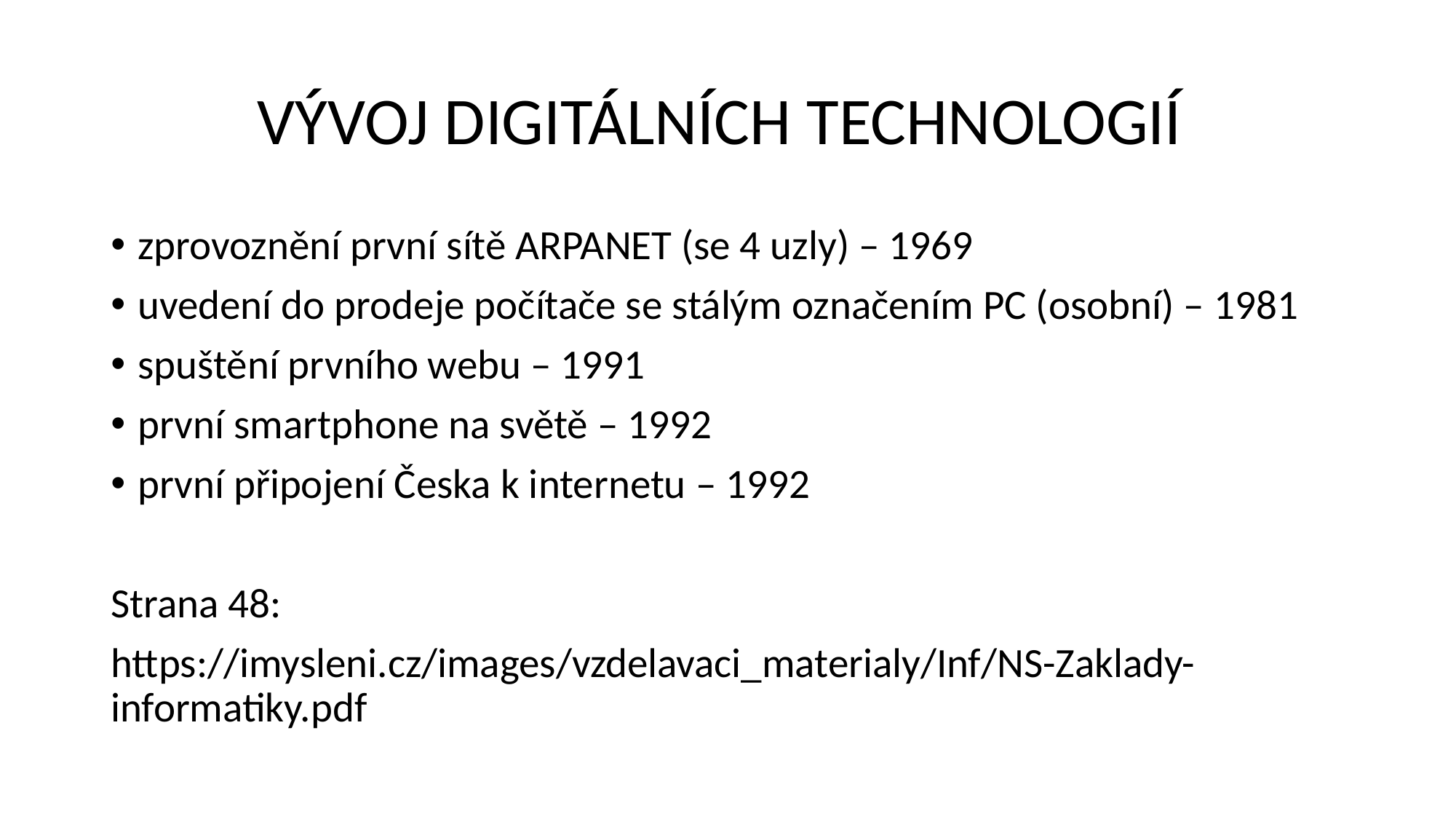

# VÝVOJ DIGITÁLNÍCH TECHNOLOGIÍ
zprovoznění první sítě ARPANET (se 4 uzly) – 1969
uvedení do prodeje počítače se stálým označením PC (osobní) – 1981
spuštění prvního webu – 1991
první smartphone na světě – 1992
první připojení Česka k internetu – 1992

Strana 48:
https://imysleni.cz/images/vzdelavaci_materialy/Inf/NS-Zaklady-informatiky.pdf